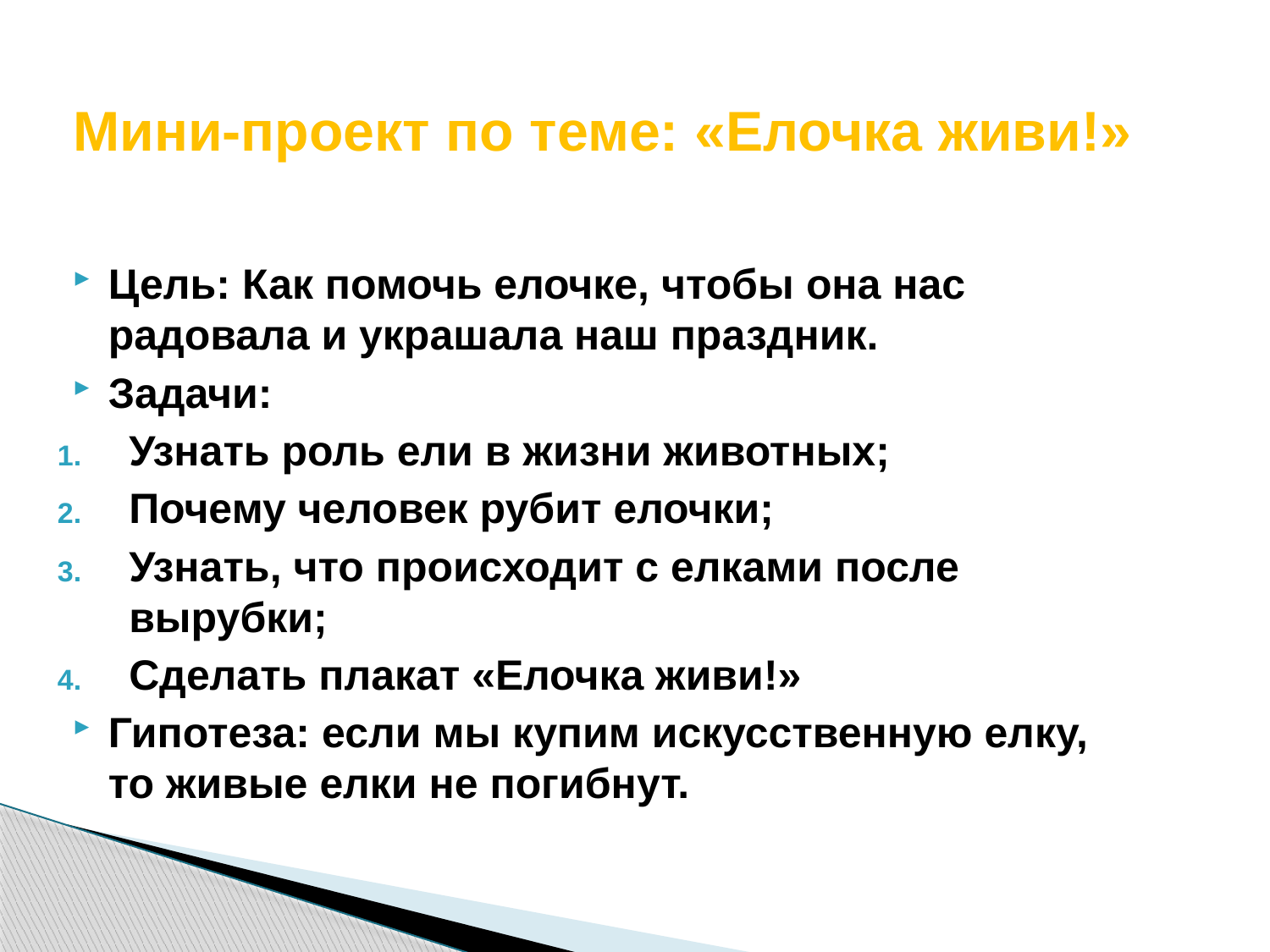

# Мини-проект по теме: «Елочка живи!»
Цель: Как помочь елочке, чтобы она нас радовала и украшала наш праздник.
Задачи:
Узнать роль ели в жизни животных;
Почему человек рубит елочки;
Узнать, что происходит с елками после вырубки;
Сделать плакат «Елочка живи!»
Гипотеза: если мы купим искусственную елку, то живые елки не погибнут.